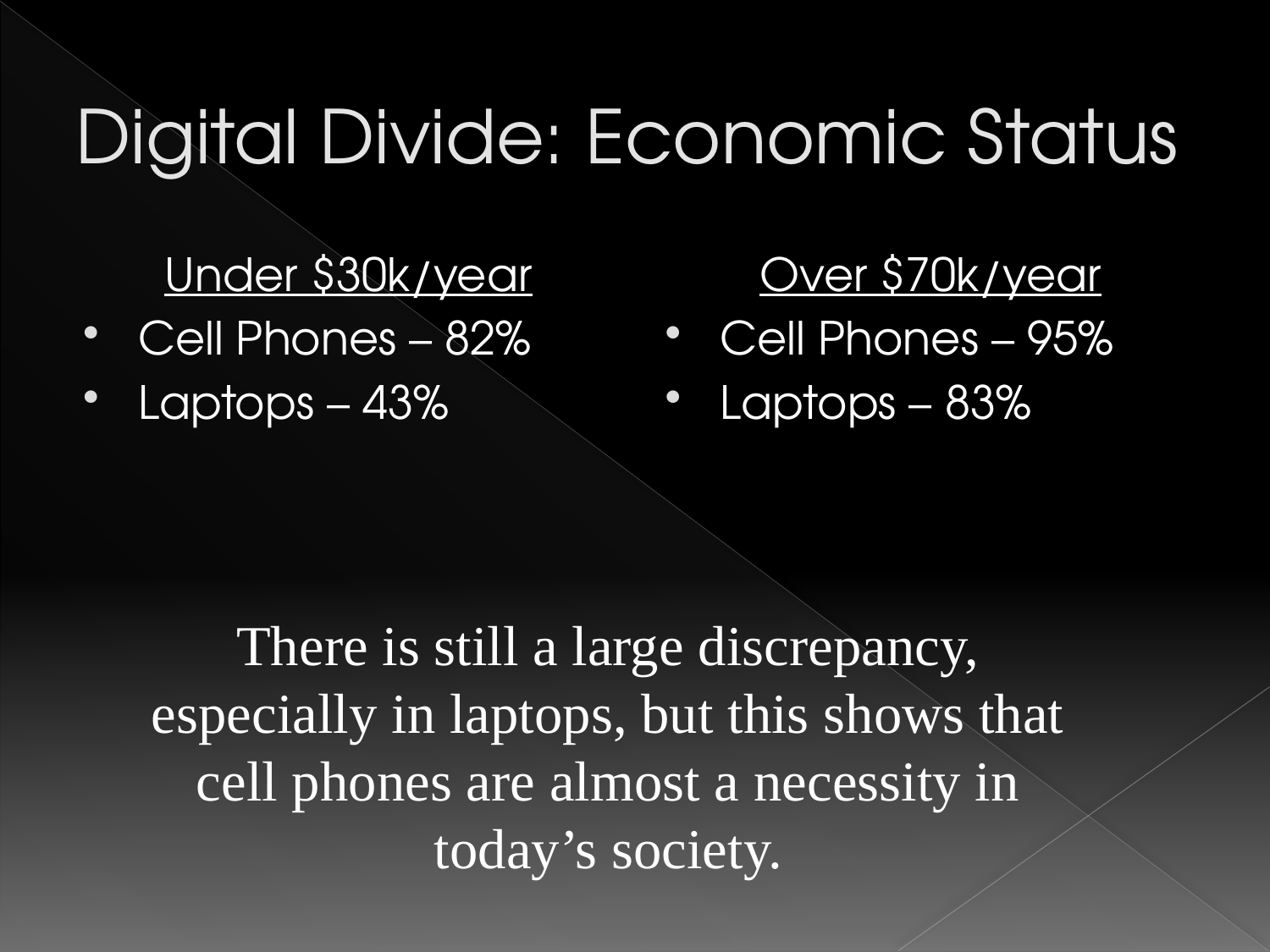

# Digital Divide: Economic Status
Under $30k/year
Cell Phones – 82%
Laptops – 43%
Over $70k/year
Cell Phones – 95%
Laptops – 83%

There is still a large discrepancy, especially in laptops, but this shows that cell phones are almost a necessity in today’s society.